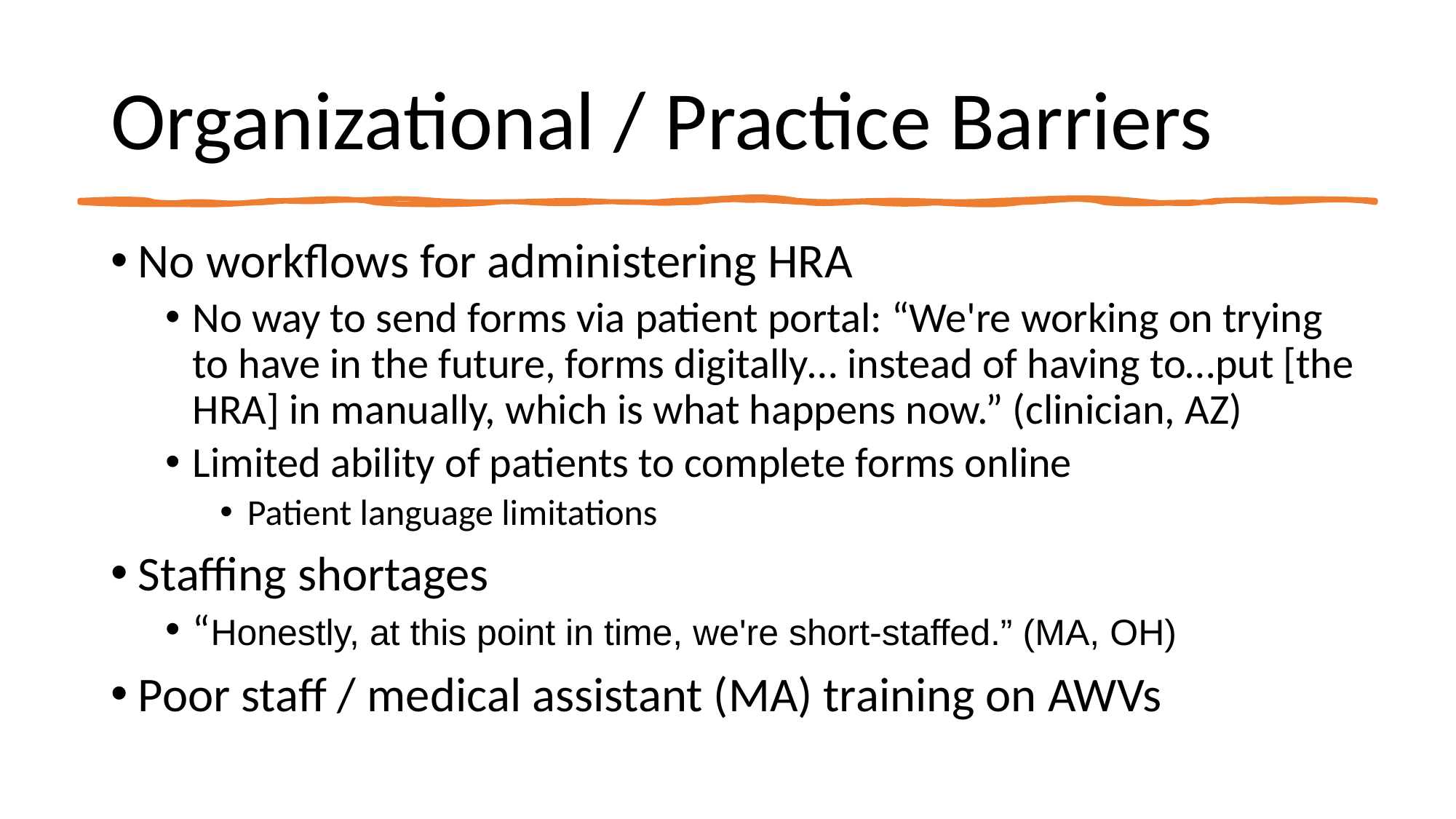

# Organizational / Practice Barriers

No workflows for administering HRA
No way to send forms via patient portal: “We're working on trying to have in the future, forms digitally… instead of having to…put [the HRA] in manually, which is what happens now.” (clinician, AZ)
Limited ability of patients to complete forms online
Patient language limitations
Staffing shortages
“Honestly, at this point in time, we're short-staffed.” (MA, OH)
Poor staff / medical assistant (MA) training on AWVs